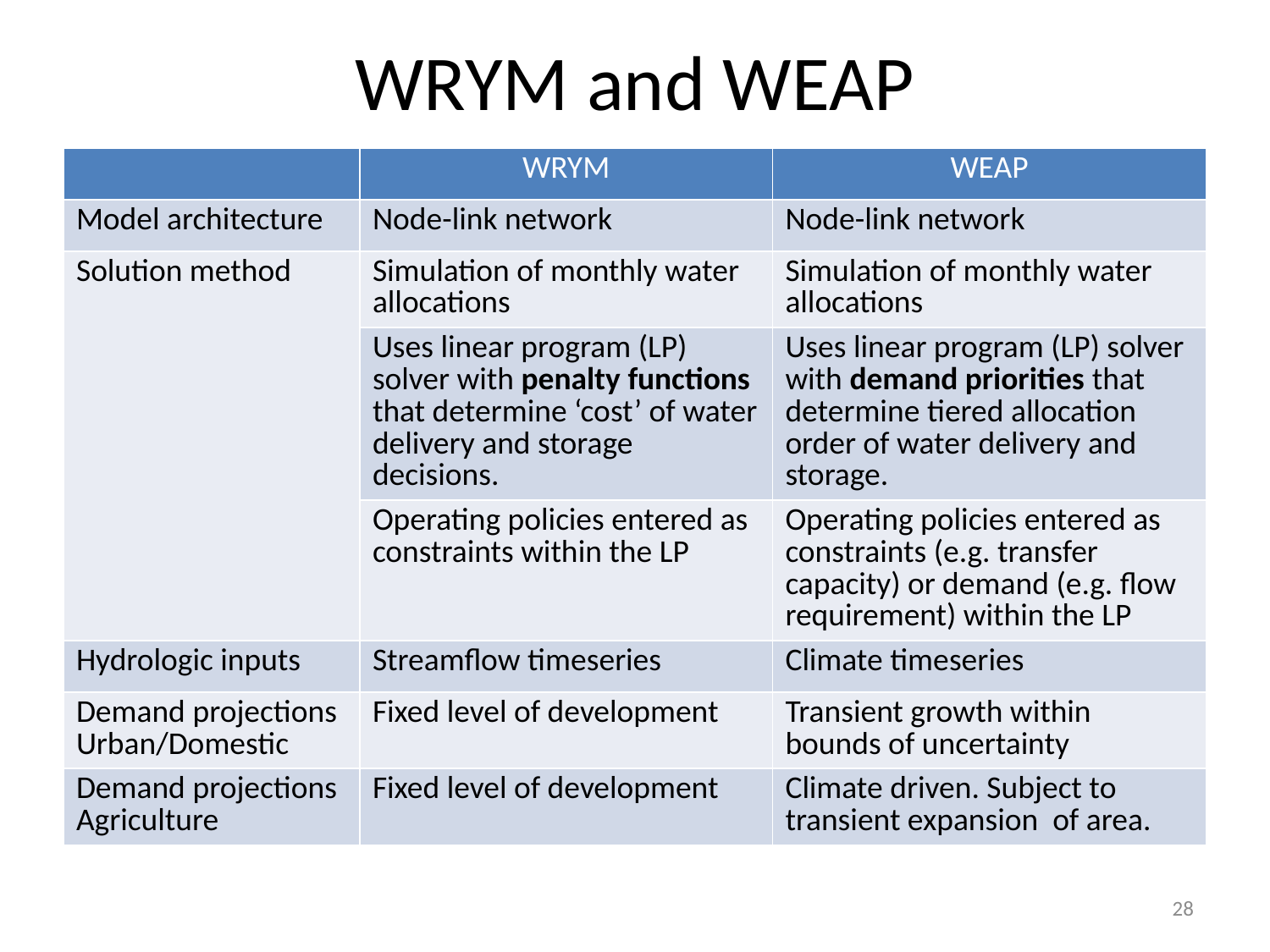

# WRYM and WEAP
|  | WRYM | WEAP |
| --- | --- | --- |
| Model architecture | Node-link network | Node-link network |
| Solution method | Simulation of monthly water allocations | Simulation of monthly water allocations |
|  | Uses linear program (LP) solver with penalty functions that determine ‘cost’ of water delivery and storage decisions. | Uses linear program (LP) solver with demand priorities that determine tiered allocation order of water delivery and storage. |
|  | Operating policies entered as constraints within the LP | Operating policies entered as constraints (e.g. transfer capacity) or demand (e.g. flow requirement) within the LP |
| Hydrologic inputs | Streamflow timeseries | Climate timeseries |
| Demand projections Urban/Domestic | Fixed level of development | Transient growth within bounds of uncertainty |
| Demand projections Agriculture | Fixed level of development | Climate driven. Subject to transient expansion of area. |
28